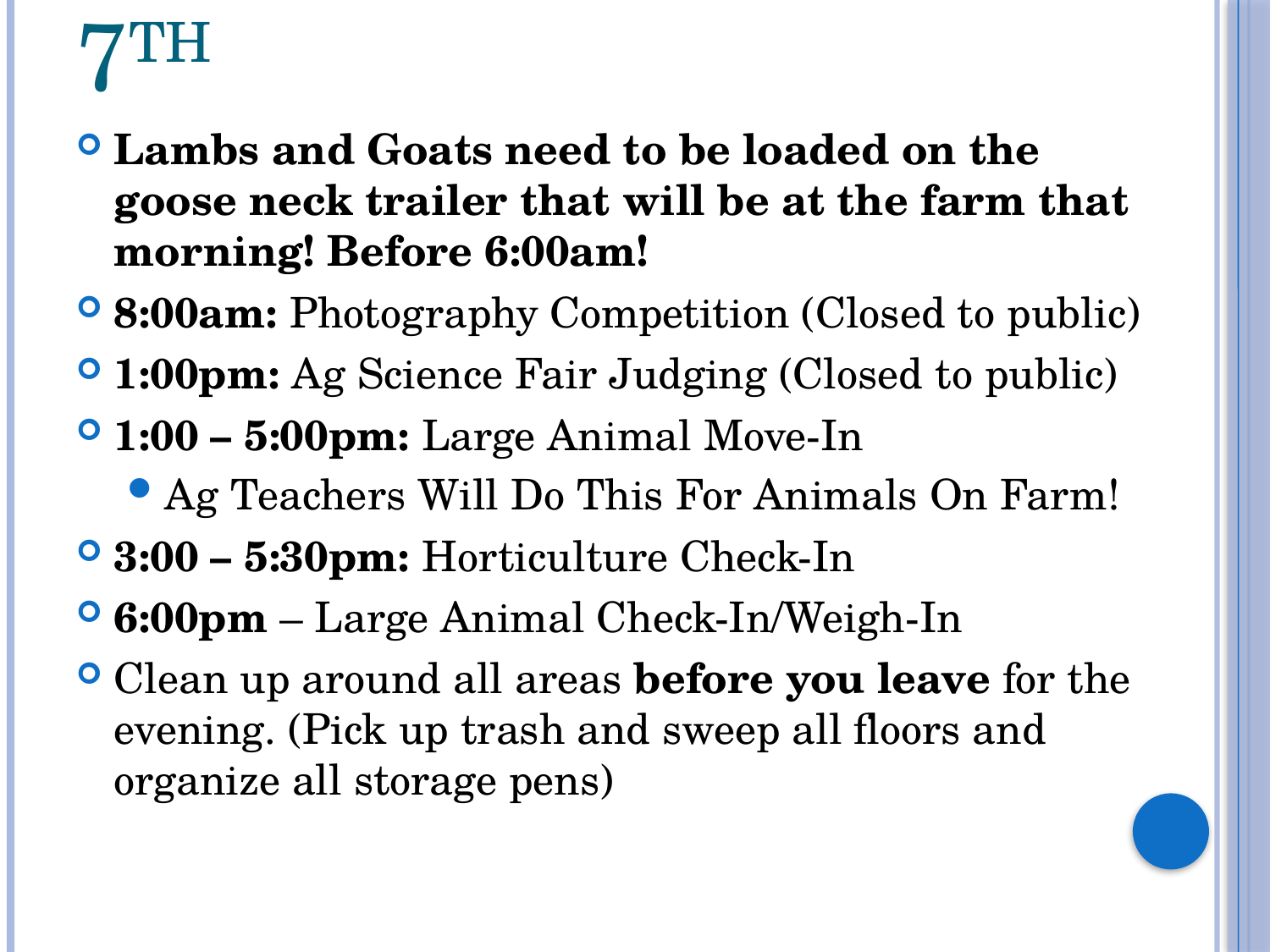

# Wednesday Feb. 7th
Lambs and Goats need to be loaded on the goose neck trailer that will be at the farm that morning! Before 6:00am!
8:00am: Photography Competition (Closed to public)
1:00pm: Ag Science Fair Judging (Closed to public)
1:00 – 5:00pm: Large Animal Move-In
Ag Teachers Will Do This For Animals On Farm!
3:00 – 5:30pm: Horticulture Check-In
6:00pm – Large Animal Check-In/Weigh-In
Clean up around all areas before you leave for the evening. (Pick up trash and sweep all floors and organize all storage pens)